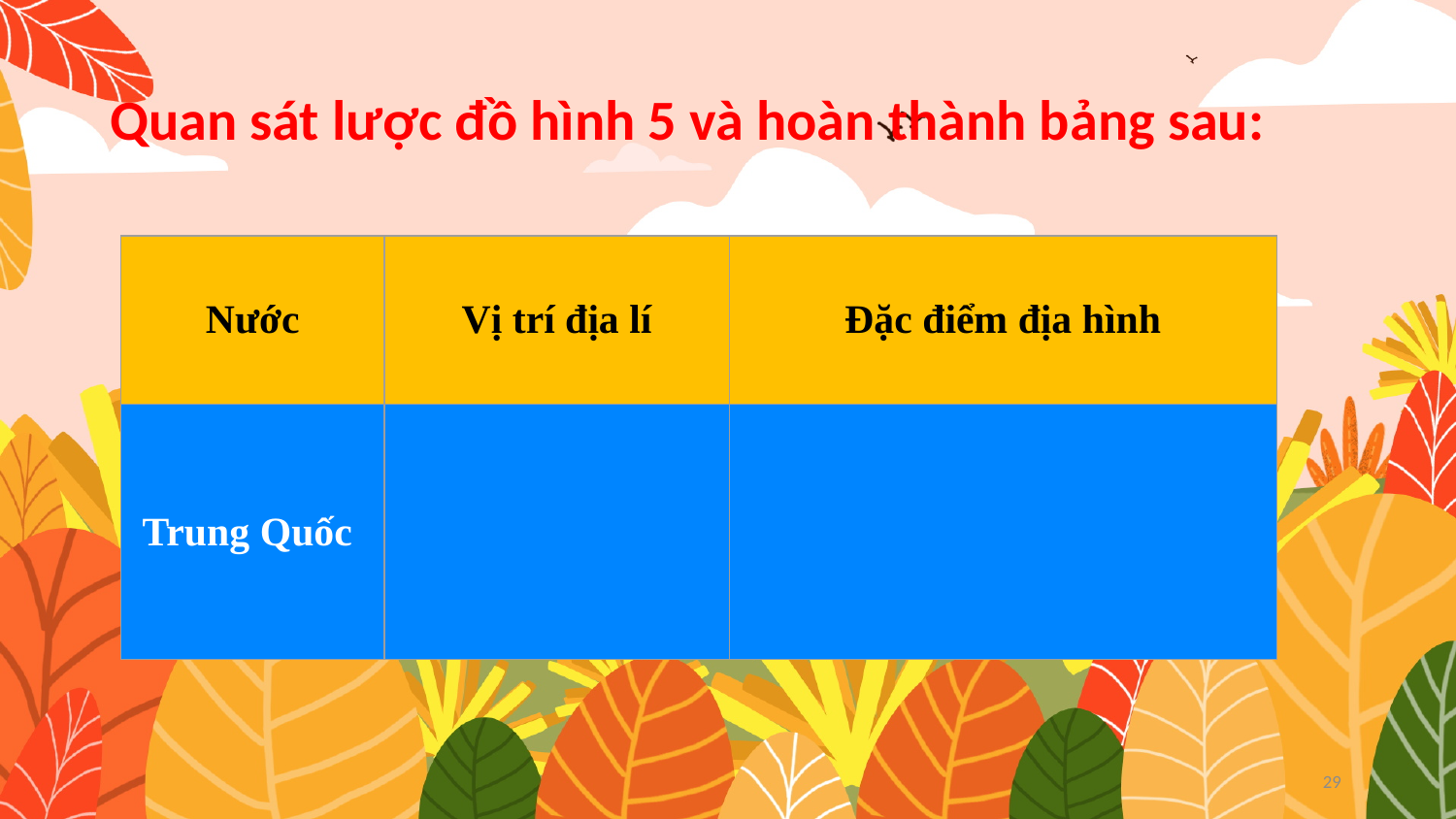

Quan sát lược đồ hình 5 và hoàn thành bảng sau:
| Nước | Vị trí địa lí | Đặc điểm địa hình |
| --- | --- | --- |
| Trung Quốc |  |  |
29